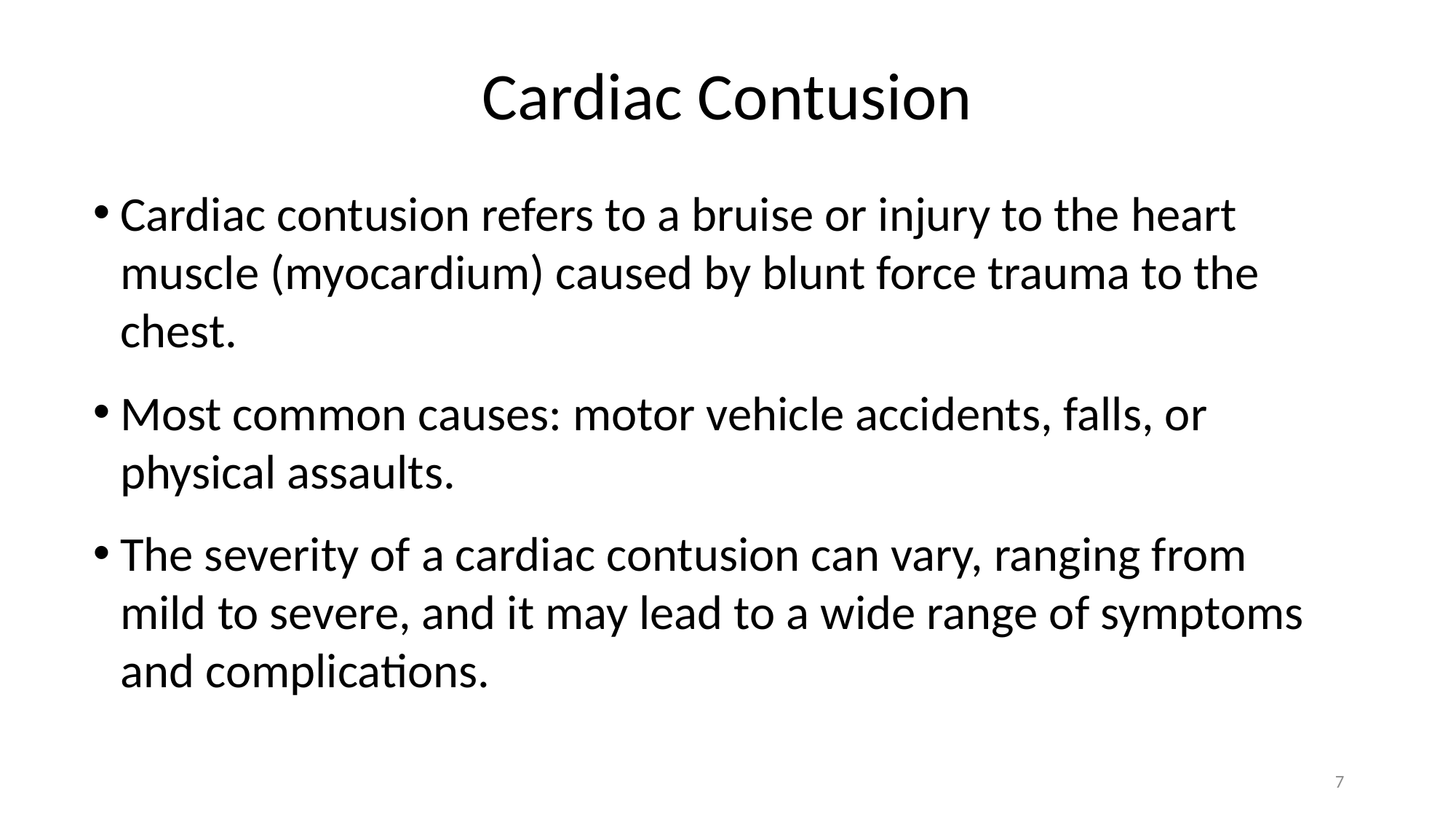

# Cardiac Contusion
Cardiac contusion refers to a bruise or injury to the heart muscle (myocardium) caused by blunt force trauma to the chest.
Most common causes: motor vehicle accidents, falls, or physical assaults.
The severity of a cardiac contusion can vary, ranging from mild to severe, and it may lead to a wide range of symptoms and complications.
7